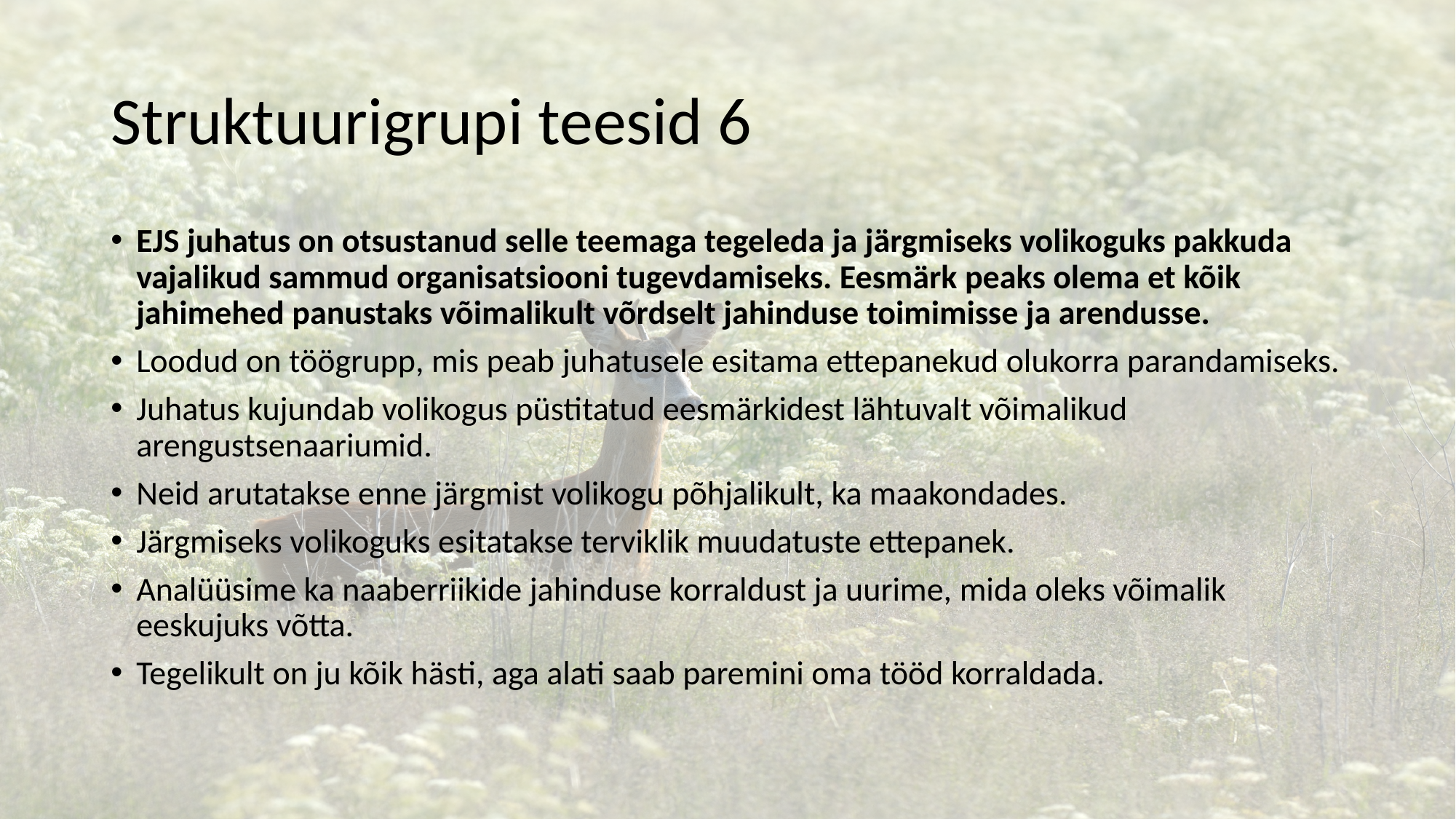

# Struktuurigrupi teesid 6
EJS juhatus on otsustanud selle teemaga tegeleda ja järgmiseks volikoguks pakkuda vajalikud sammud organisatsiooni tugevdamiseks. Eesmärk peaks olema et kõik jahimehed panustaks võimalikult võrdselt jahinduse toimimisse ja arendusse.
Loodud on töögrupp, mis peab juhatusele esitama ettepanekud olukorra parandamiseks.
Juhatus kujundab volikogus püstitatud eesmärkidest lähtuvalt võimalikud arengustsenaariumid.
Neid arutatakse enne järgmist volikogu põhjalikult, ka maakondades.
Järgmiseks volikoguks esitatakse terviklik muudatuste ettepanek.
Analüüsime ka naaberriikide jahinduse korraldust ja uurime, mida oleks võimalik eeskujuks võtta.
Tegelikult on ju kõik hästi, aga alati saab paremini oma tööd korraldada.